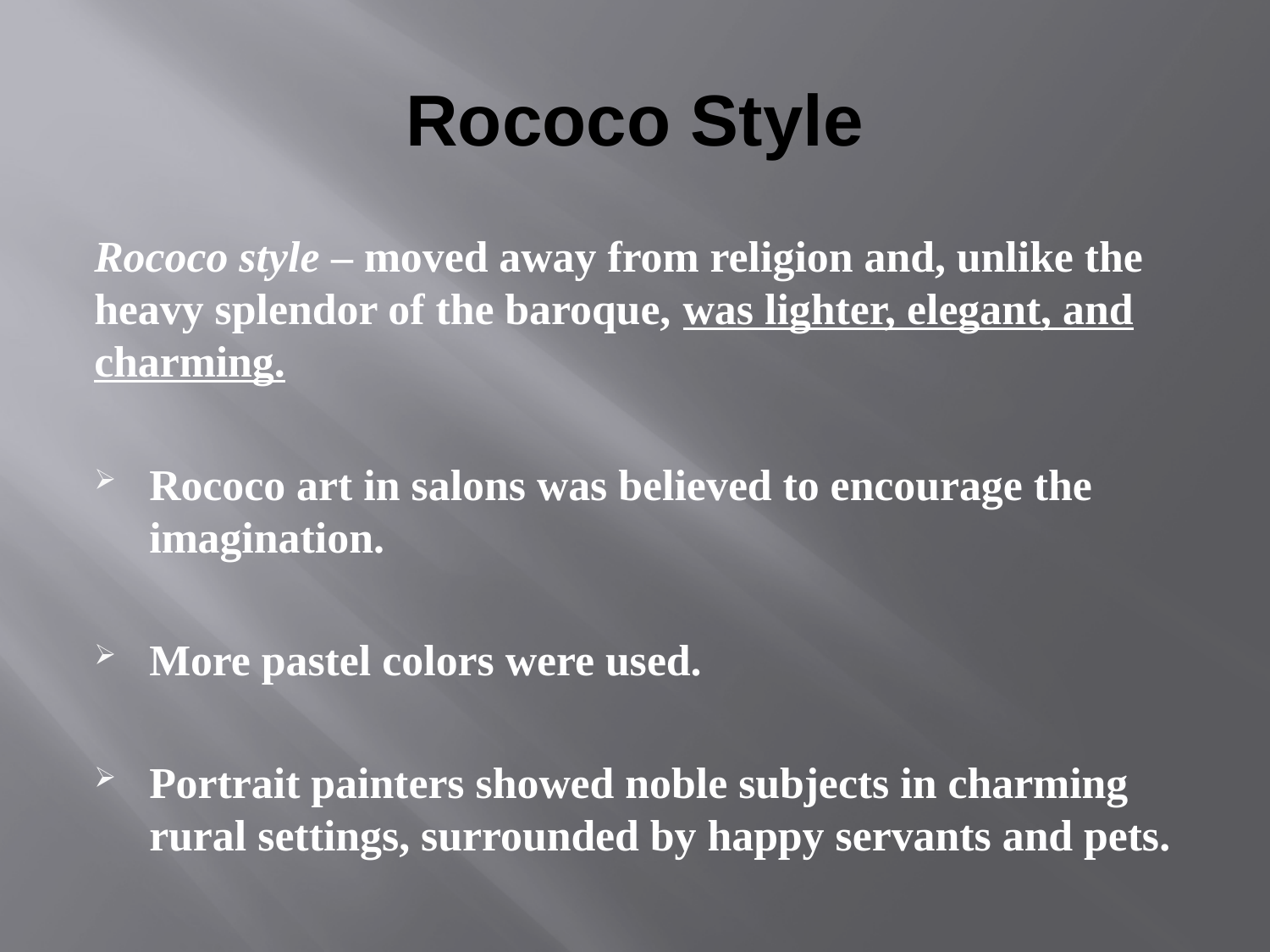

# Rococo Style
Rococo style – moved away from religion and, unlike the heavy splendor of the baroque, was lighter, elegant, and charming.

Rococo art in salons was believed to encourage the imagination.

More pastel colors were used.

Portrait painters showed noble subjects in charming rural settings, surrounded by happy servants and pets.